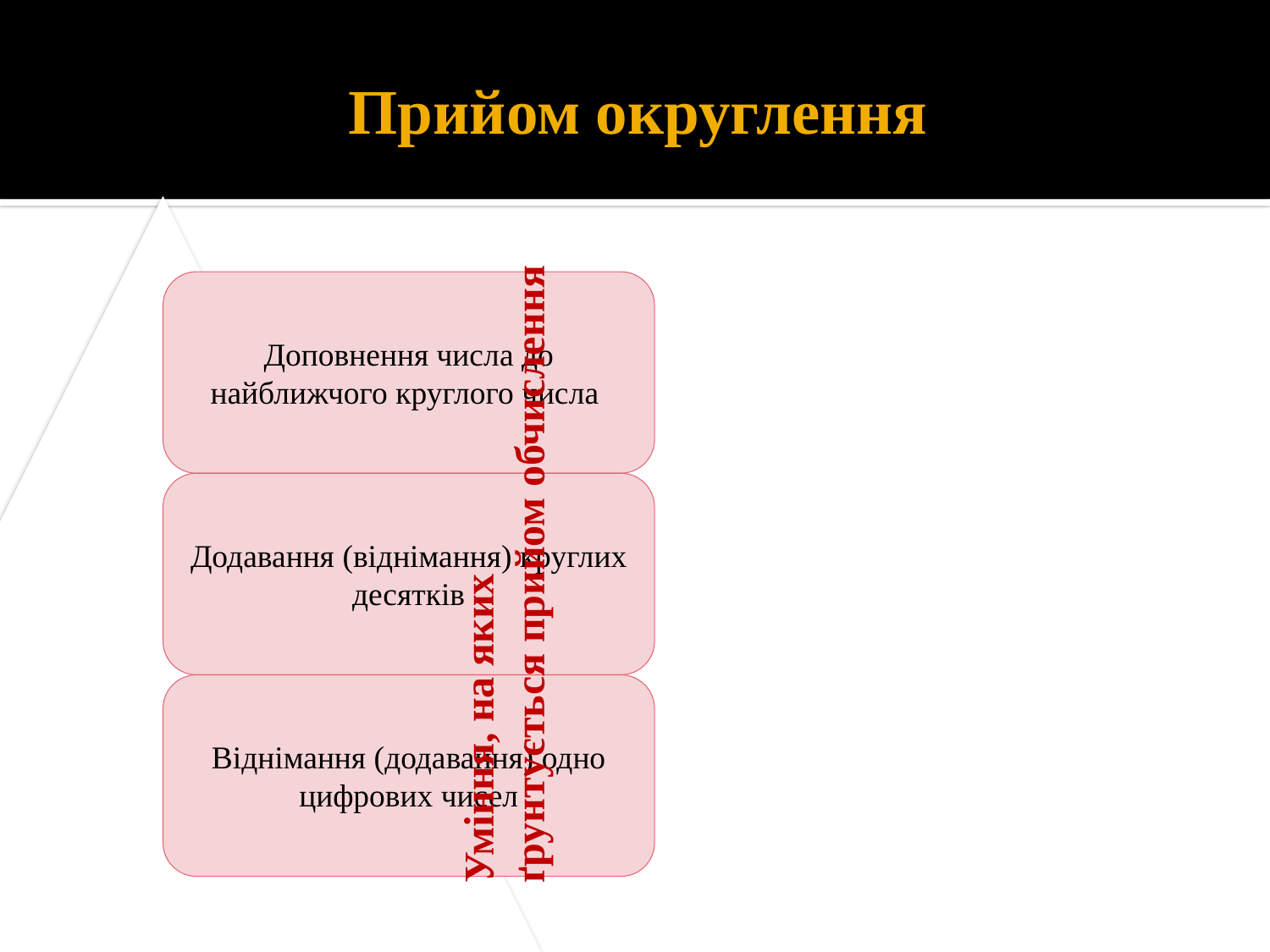

# Прийом округлення
Уміння, на яких
ґрунтується прийом обчислення
Доповнення числа до найближчого круглого числа
Додавання (віднімання) круглих десятків
Віднімання (додавання) одно цифрових чисел